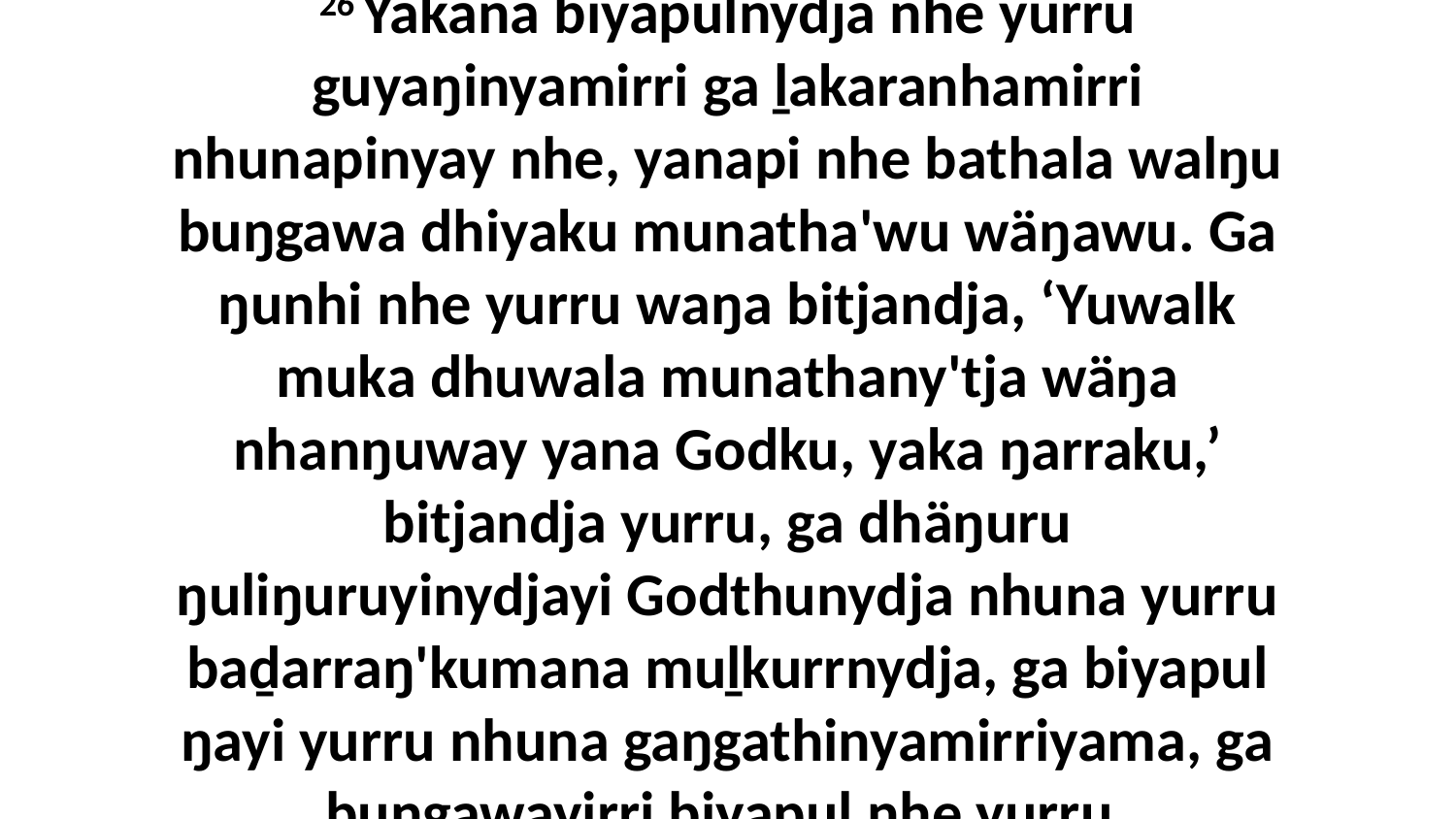

26 Yakana biyapulnydja nhe yurru guyaŋinyamirri ga ḻakaranhamirri nhunapinyay nhe, yanapi nhe bathala walŋu buŋgawa dhiyaku munatha'wu wäŋawu. Ga ŋunhi nhe yurru waŋa bitjandja, ‘Yuwalk muka dhuwala munathany'tja wäŋa nhanŋuway yana Godku, yaka ŋarraku,’ bitjandja yurru, ga dhäŋuru ŋuliŋuruyinydjayi Godthunydja nhuna yurru baḏarraŋ'kumana muḻkurrnydja, ga biyapul ŋayi yurru nhuna gaŋgathinyamirriyama, ga buŋgawayirri biyapul nhe yurru.